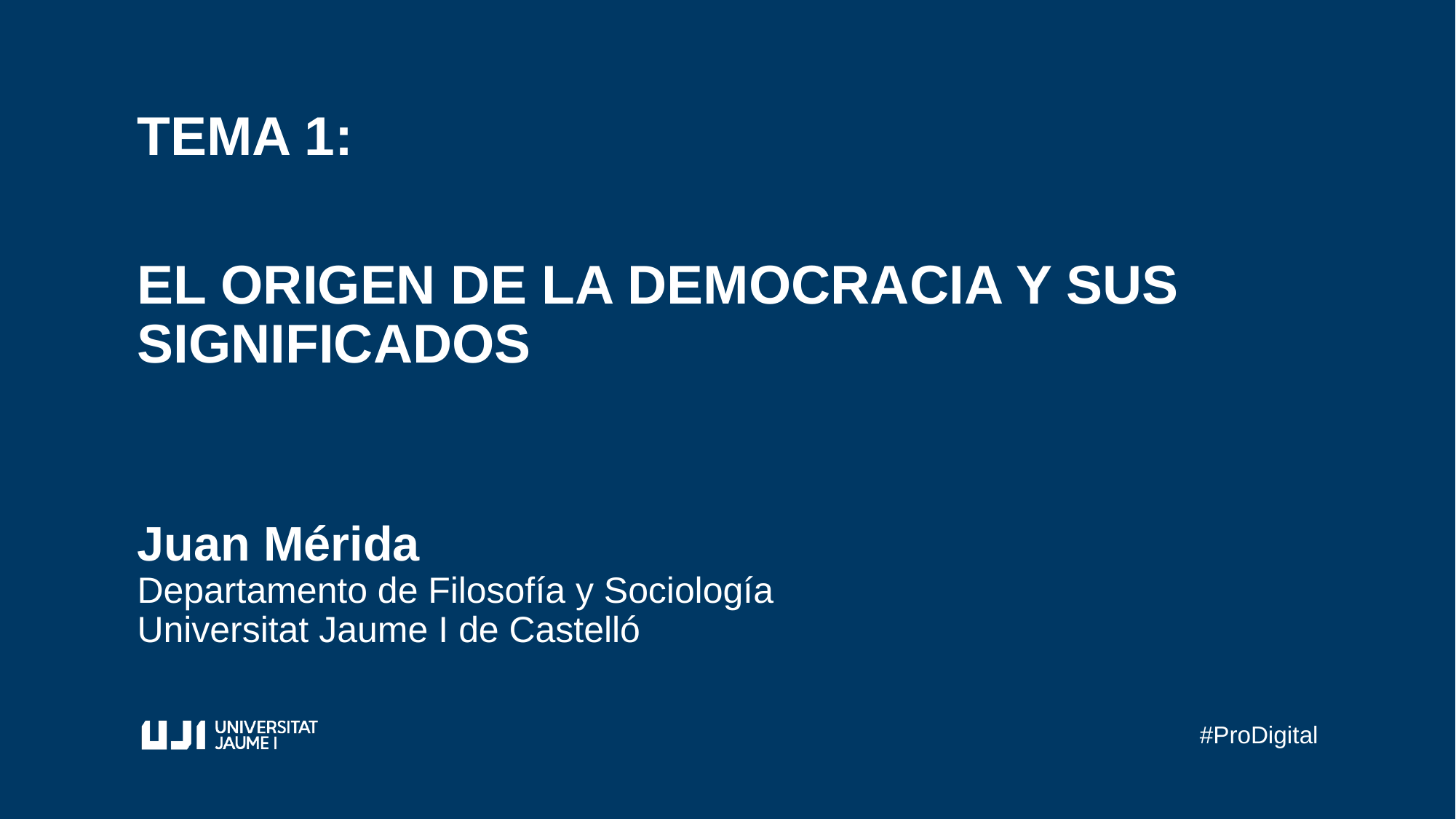

TEMA 1:

EL ORIGEN DE LA DEMOCRACIA Y SUS SIGNIFICADOS

Juan Mérida
Departamento de Filosofía y Sociología
Universitat Jaume I de Castelló